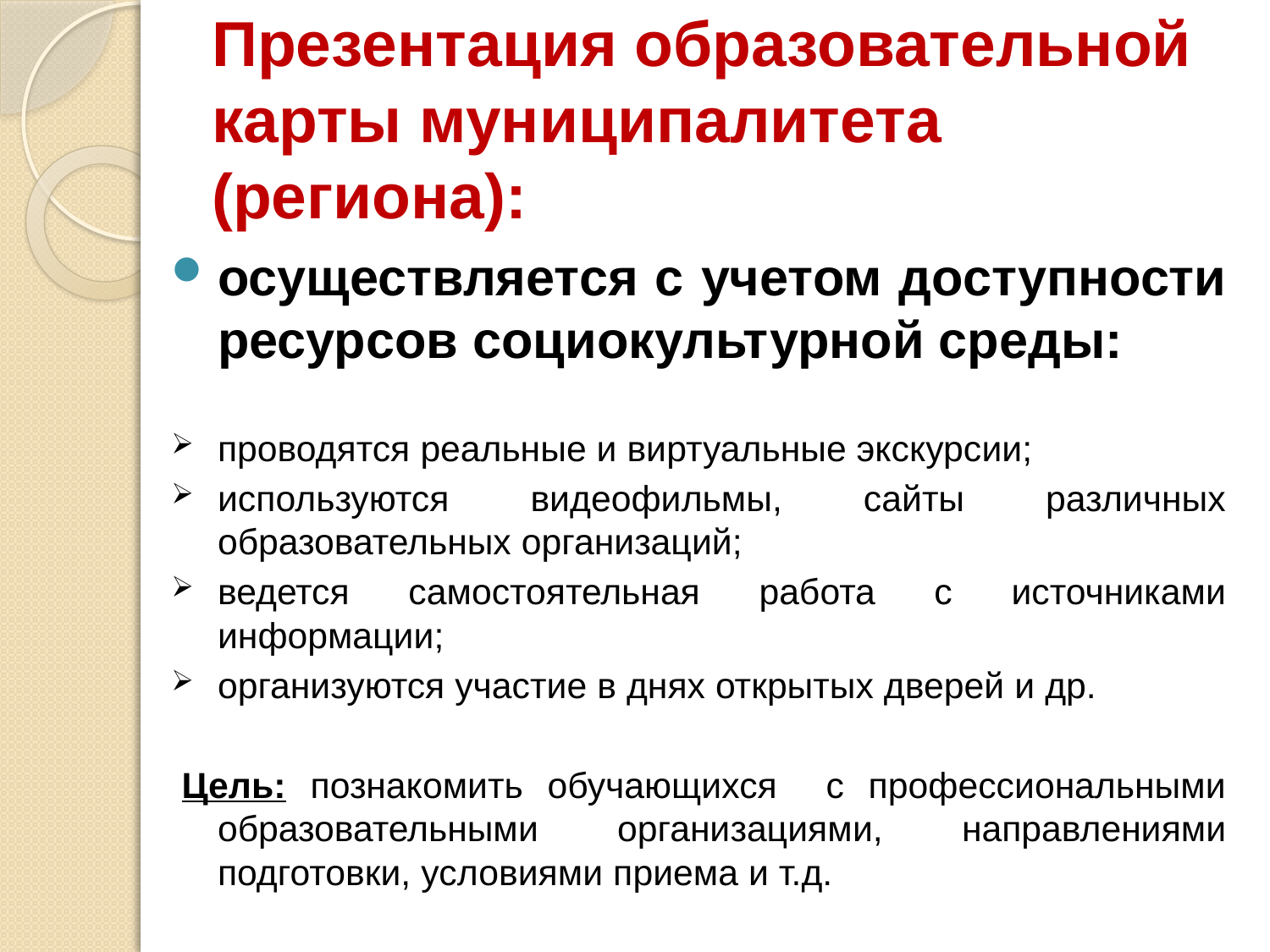

# Презентация образовательной карты муниципалитета (региона):
осуществляется с учетом доступности ресурсов социокультурной среды:

проводятся реальные и виртуальные экскурсии;
используются видеофильмы, сайты различных образовательных организаций;
ведется самостоятельная работа с источниками информации;
организуются участие в днях открытых дверей и др.

Цель: познакомить обучающихся  с профессиональными образовательными организациями, направлениями подготовки, условиями приема и т.д.